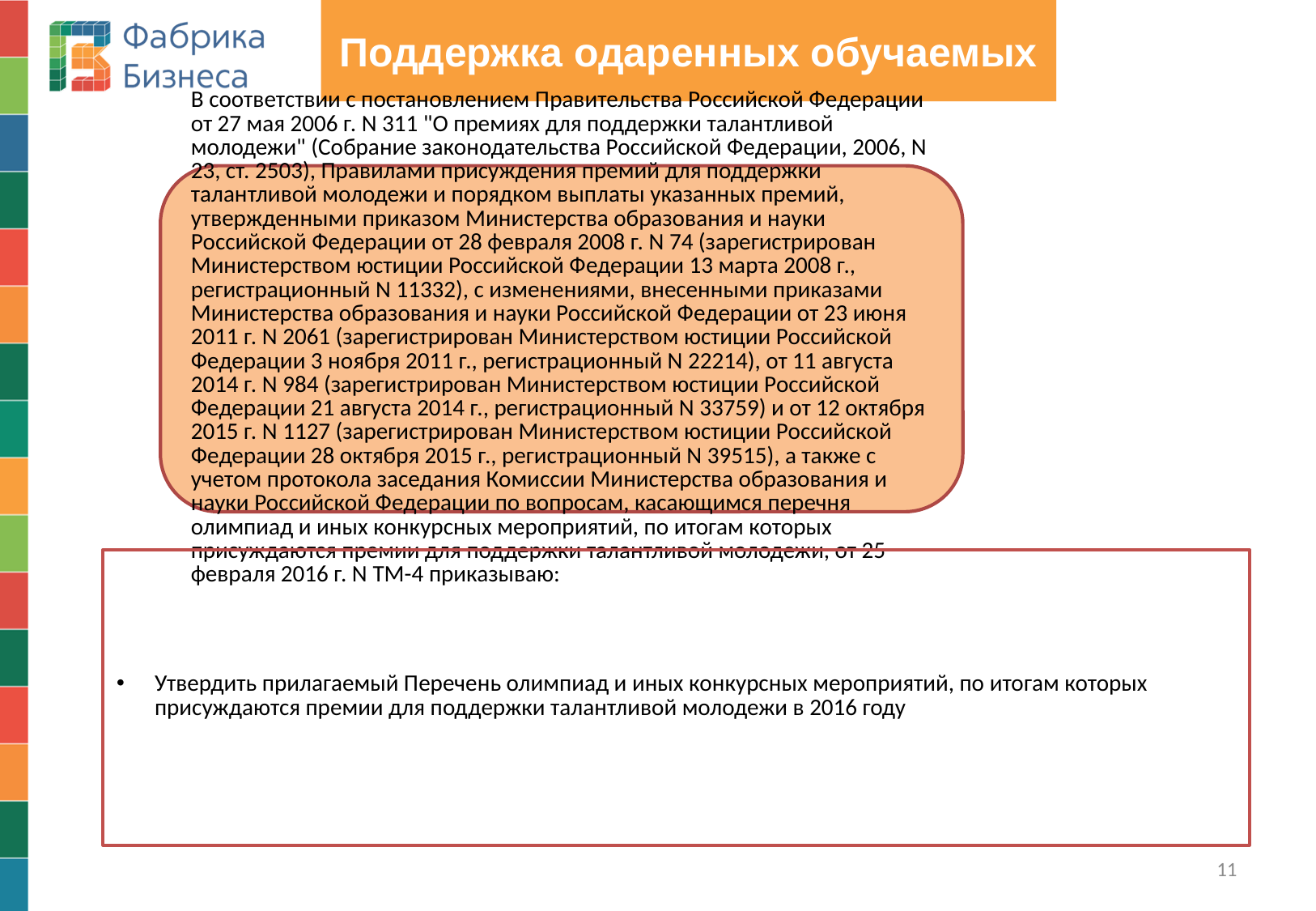

# Поддержка одаренных обучаемых
В соответствии с постановлением Правительства Российской Федерации от 27 мая 2006 г. N 311 "О премиях для поддержки талантливой молодежи" (Собрание законодательства Российской Федерации, 2006, N 23, ст. 2503), Правилами присуждения премий для поддержки талантливой молодежи и порядком выплаты указанных премий, утвержденными приказом Министерства образования и науки Российской Федерации от 28 февраля 2008 г. N 74 (зарегистрирован Министерством юстиции Российской Федерации 13 марта 2008 г., регистрационный N 11332), с изменениями, внесенными приказами Министерства образования и науки Российской Федерации от 23 июня 2011 г. N 2061 (зарегистрирован Министерством юстиции Российской Федерации 3 ноября 2011 г., регистрационный N 22214), от 11 августа 2014 г. N 984 (зарегистрирован Министерством юстиции Российской Федерации 21 августа 2014 г., регистрационный N 33759) и от 12 октября 2015 г. N 1127 (зарегистрирован Министерством юстиции Российской Федерации 28 октября 2015 г., регистрационный N 39515), а также с учетом протокола заседания Комиссии Министерства образования и науки Российской Федерации по вопросам, касающимся перечня олимпиад и иных конкурсных мероприятий, по итогам которых присуждаются премии для поддержки талантливой молодежи, от 25 февраля 2016 г. N ТМ-4 приказываю:
Утвердить прилагаемый Перечень олимпиад и иных конкурсных мероприятий, по итогам которых присуждаются премии для поддержки талантливой молодежи в 2016 году
11